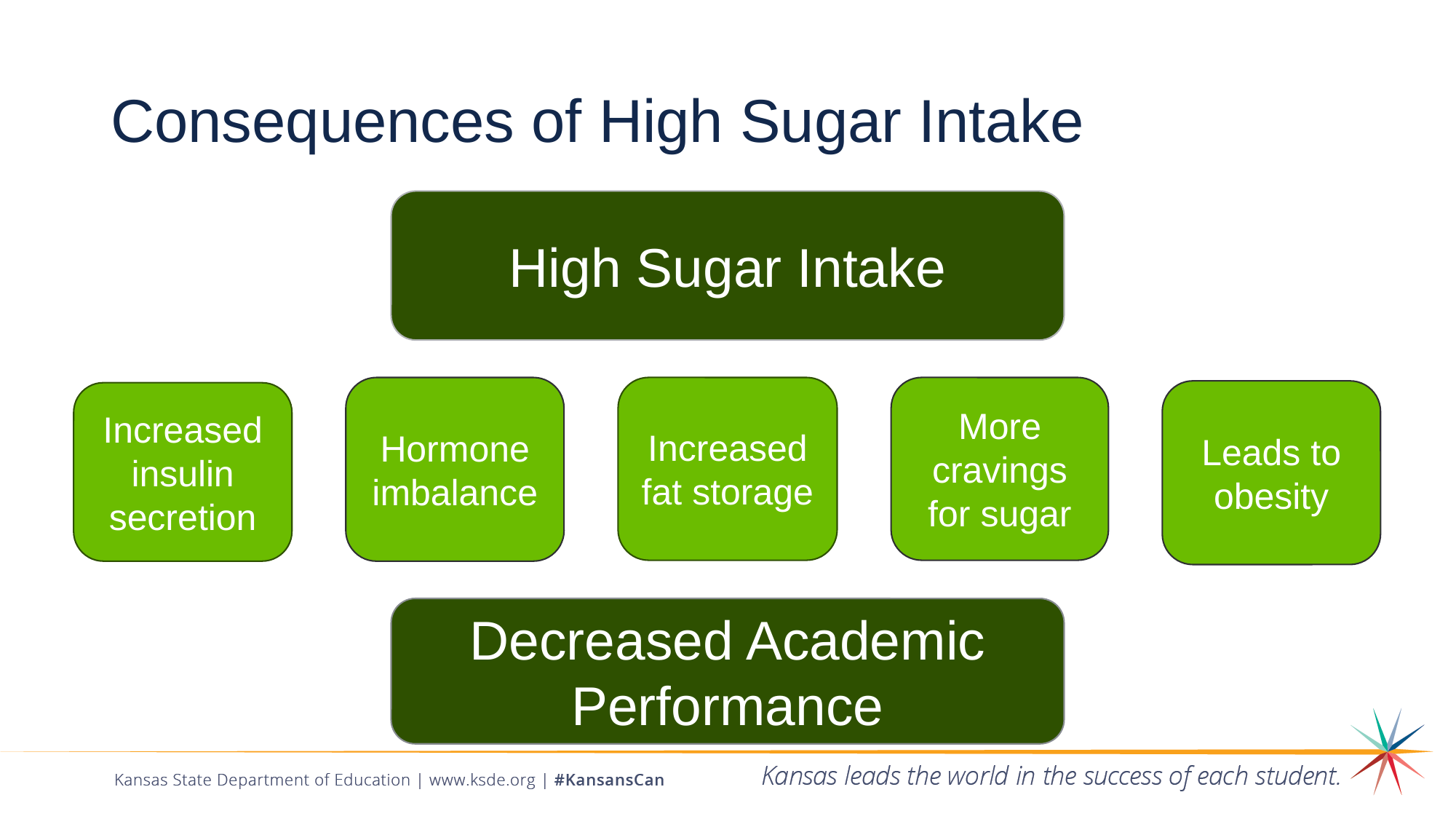

# Consequences of High Sugar Intake
High Sugar Intake
Hormone imbalance
Increased fat storage
More cravings for sugar
Leads to obesity
Increased insulin secretion
Decreased Academic Performance